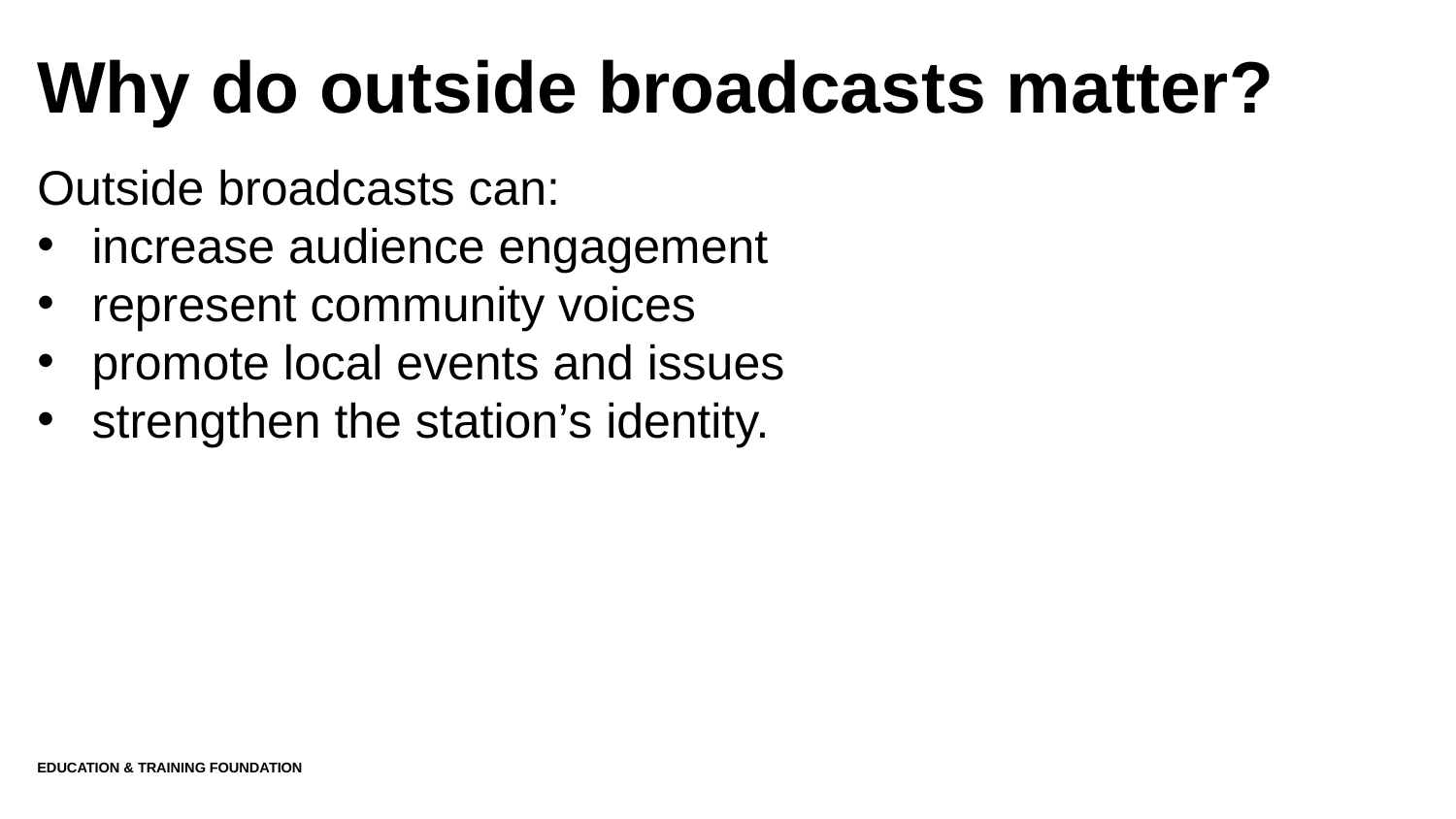

# Why do outside broadcasts matter?
Outside broadcasts can:
increase audience engagement
represent community voices
promote local events and issues
strengthen the station’s identity.

Education & Training Foundation